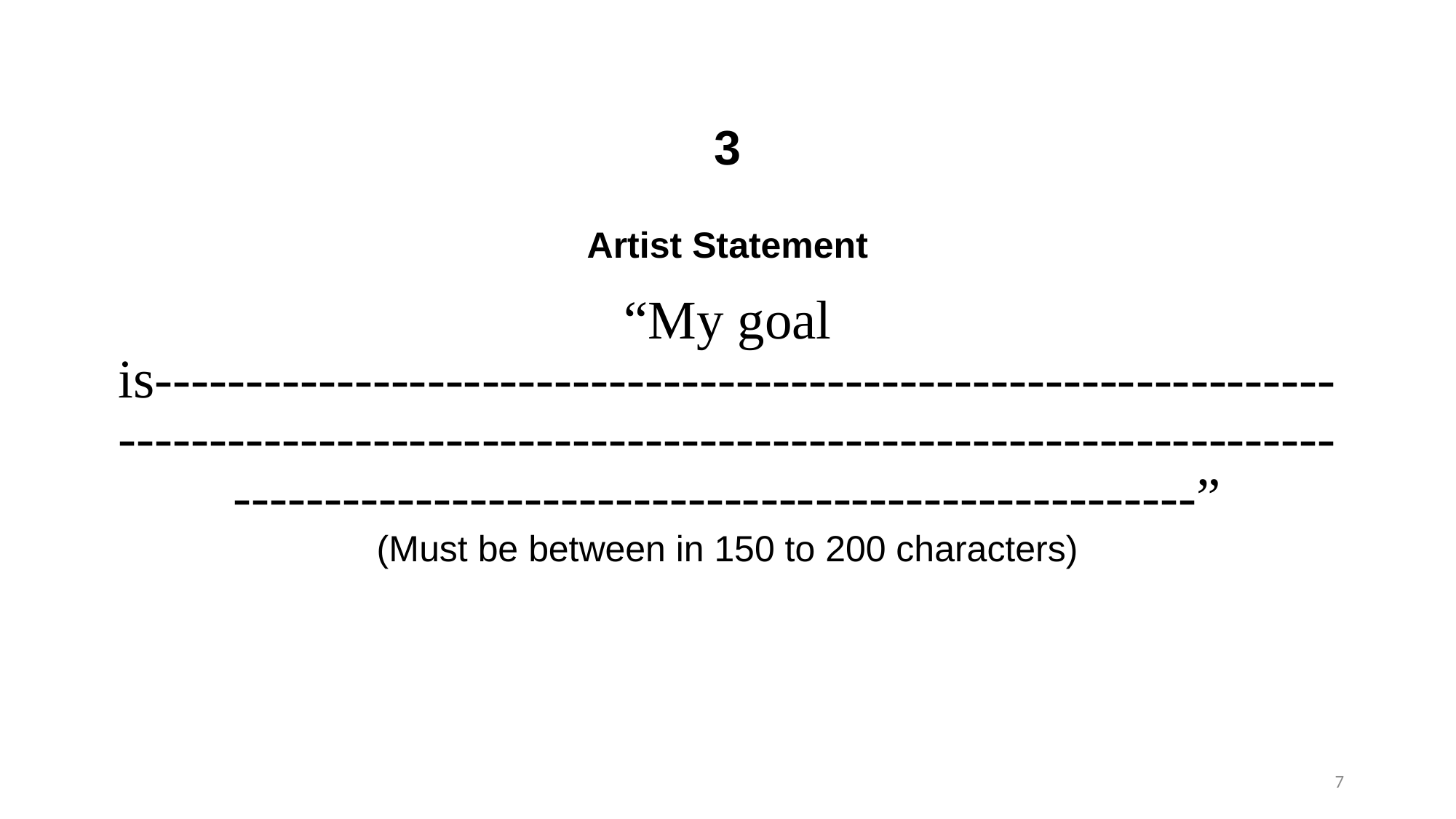

7
3
Artist Statement
# “My goal is-----------------------------------------------------------------------------------------------------------------------------------------------------------------------------------------”
(Must be between in 150 to 200 characters)